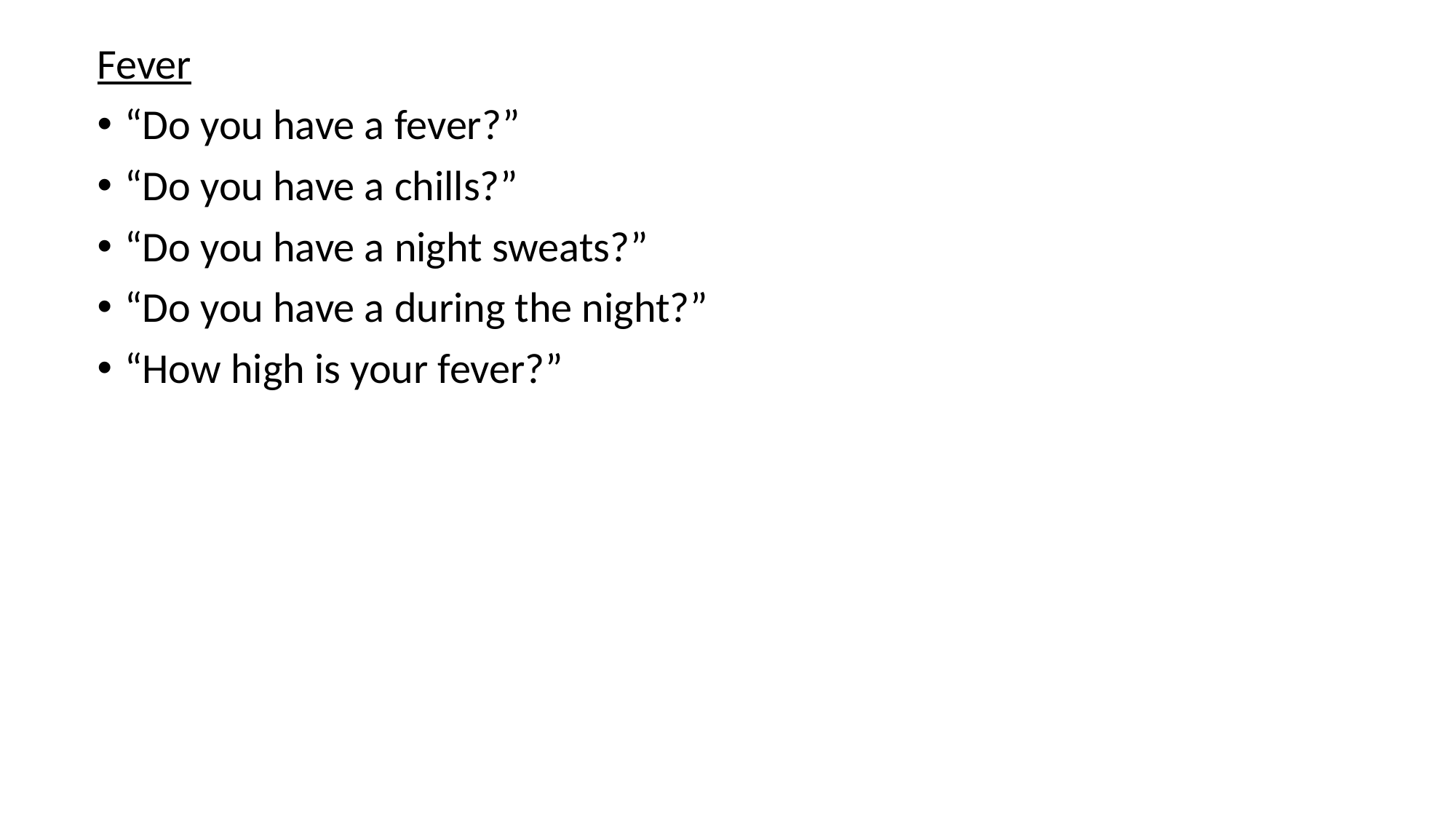

Fever
“Do you have a fever?”
“Do you have a chills?”
“Do you have a night sweats?”
“Do you have a during the night?”
“How high is your fever?”